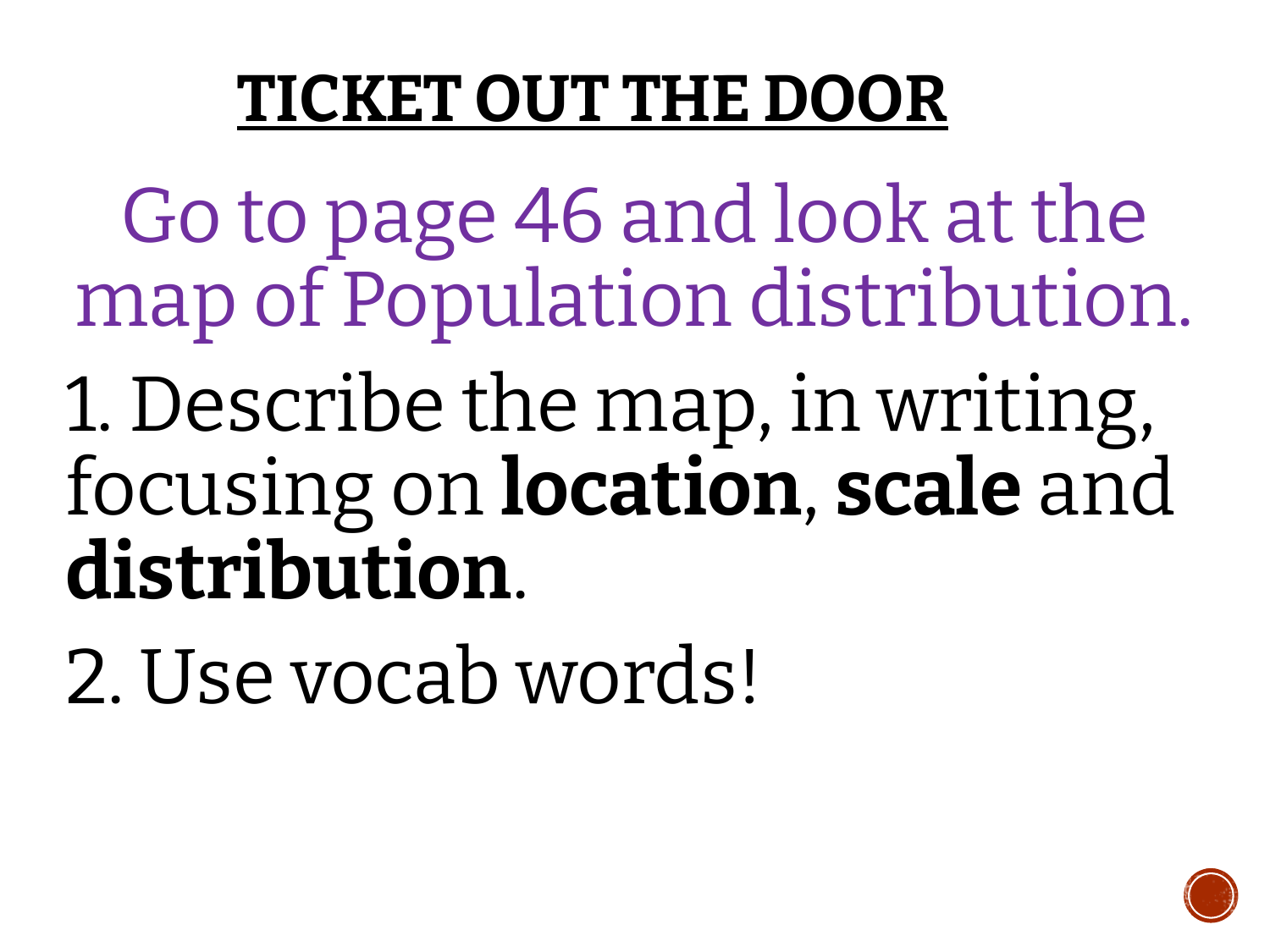

# Ticket out the door
Go to page 46 and look at the map of Population distribution.
1. Describe the map, in writing, focusing on location, scale and distribution.
2. Use vocab words!